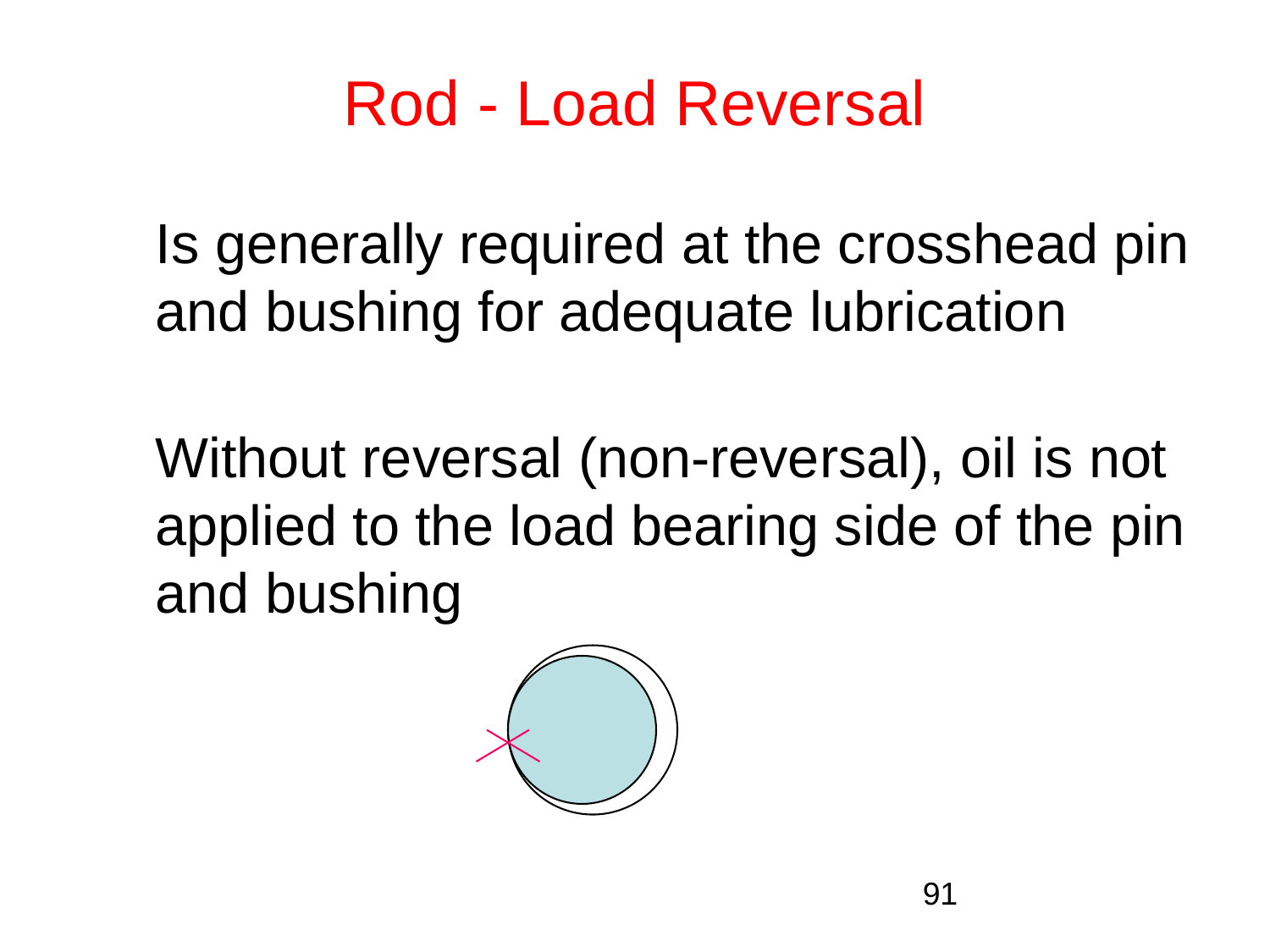

# Rod - Load Reversal
	Is generally required at the crosshead pin and bushing for adequate lubrication
	Without reversal (non-reversal), oil is not applied to the load bearing side of the pin and bushing

91